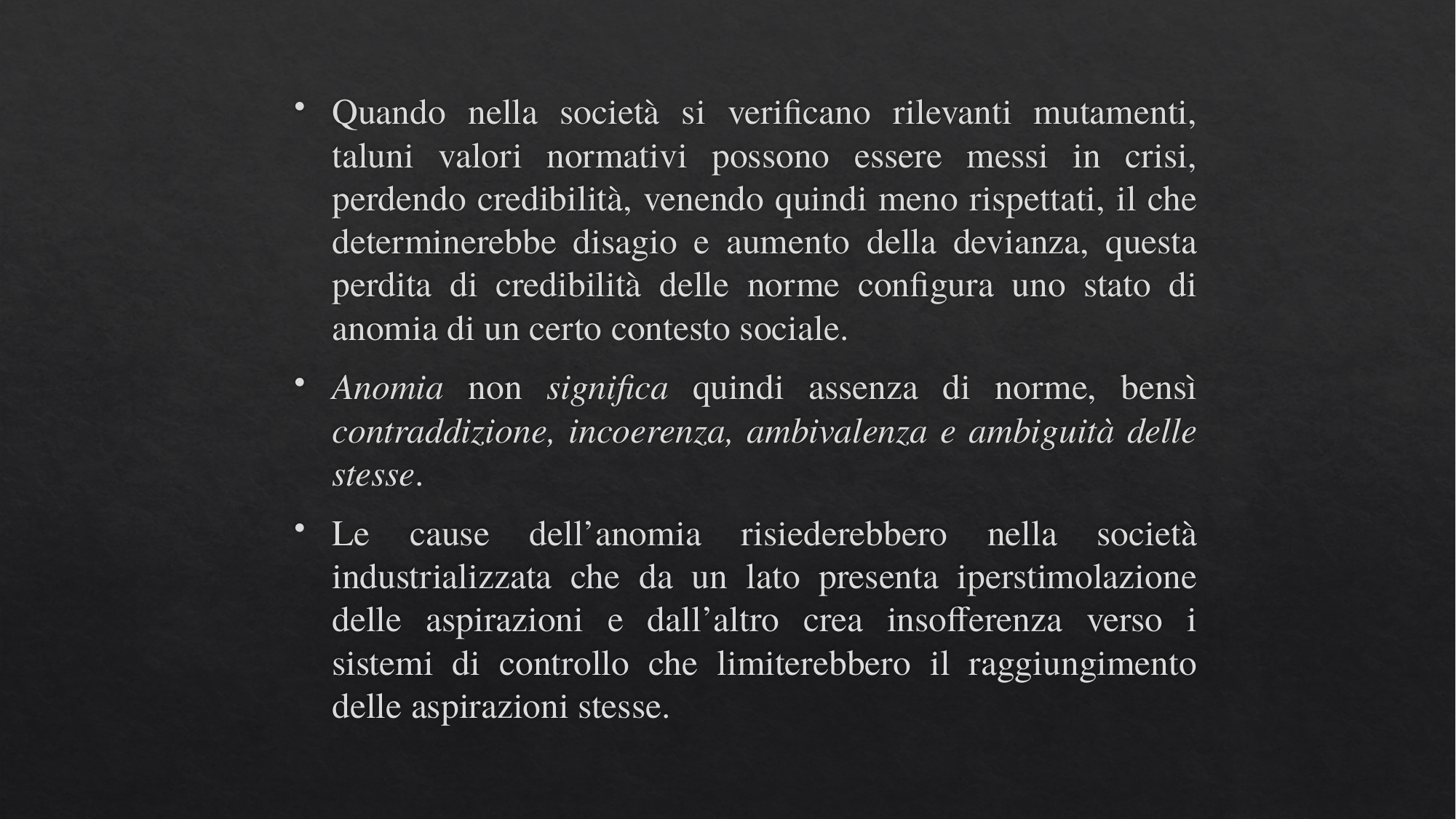

Quando nella società si verificano rilevanti mutamenti, taluni valori normativi possono essere messi in crisi, perdendo credibilità, venendo quindi meno rispettati, il che determinerebbe disagio e aumento della devianza, questa perdita di credibilità delle norme configura uno stato di anomia di un certo contesto sociale.
Anomia non significa quindi assenza di norme, bensì contraddizione, incoerenza, ambivalenza e ambiguità delle stesse.
Le cause dell’anomia risiederebbero nella società industrializzata che da un lato presenta iperstimolazione delle aspirazioni e dall’altro crea insofferenza verso i sistemi di controllo che limiterebbero il raggiungimento delle aspirazioni stesse.